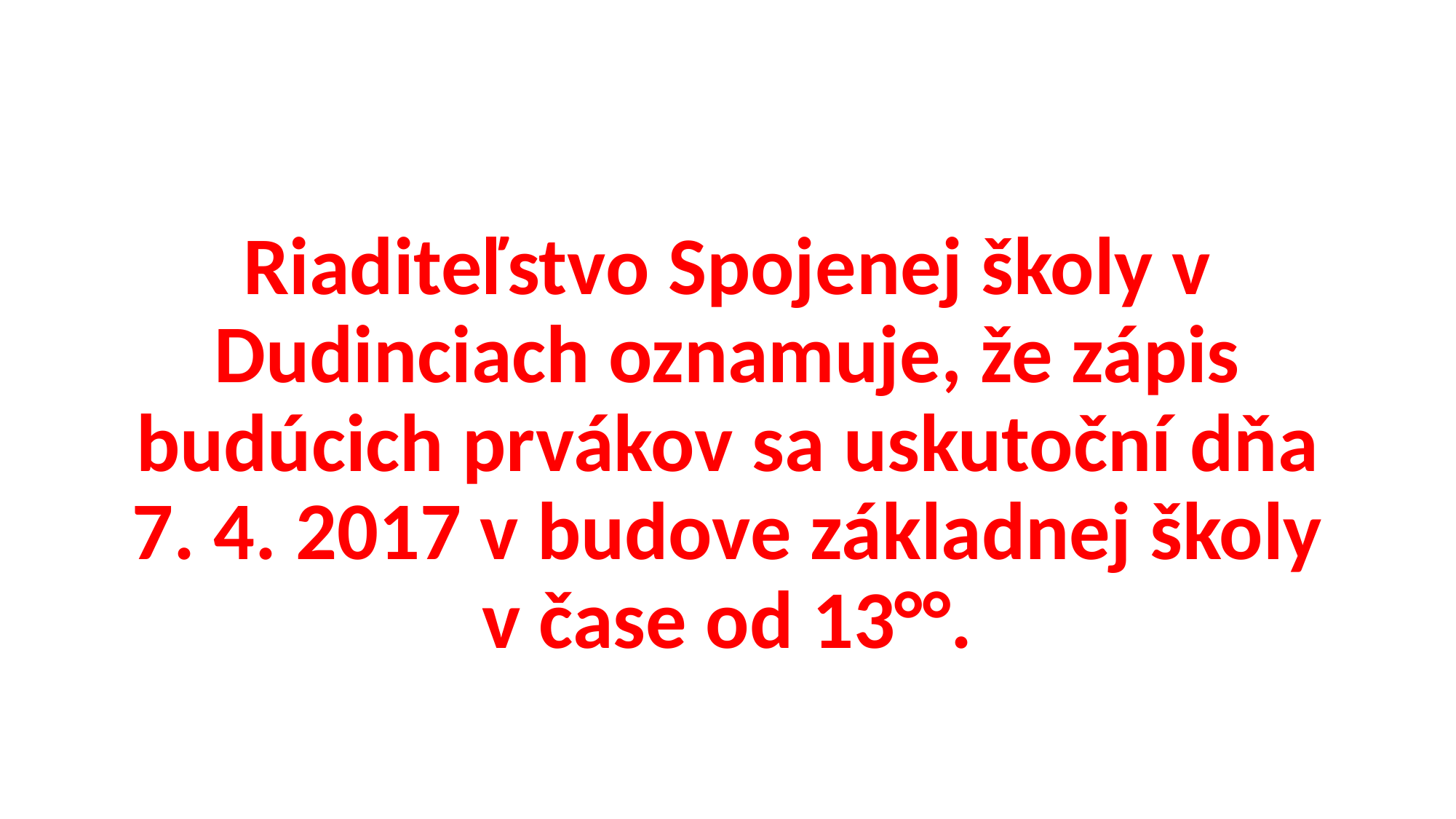

#
Riaditeľstvo Spojenej školy v Dudinciach oznamuje, že zápis budúcich prvákov sa uskutoční dňa 7. 4. 2017 v budove základnej školy v čase od 13°°.